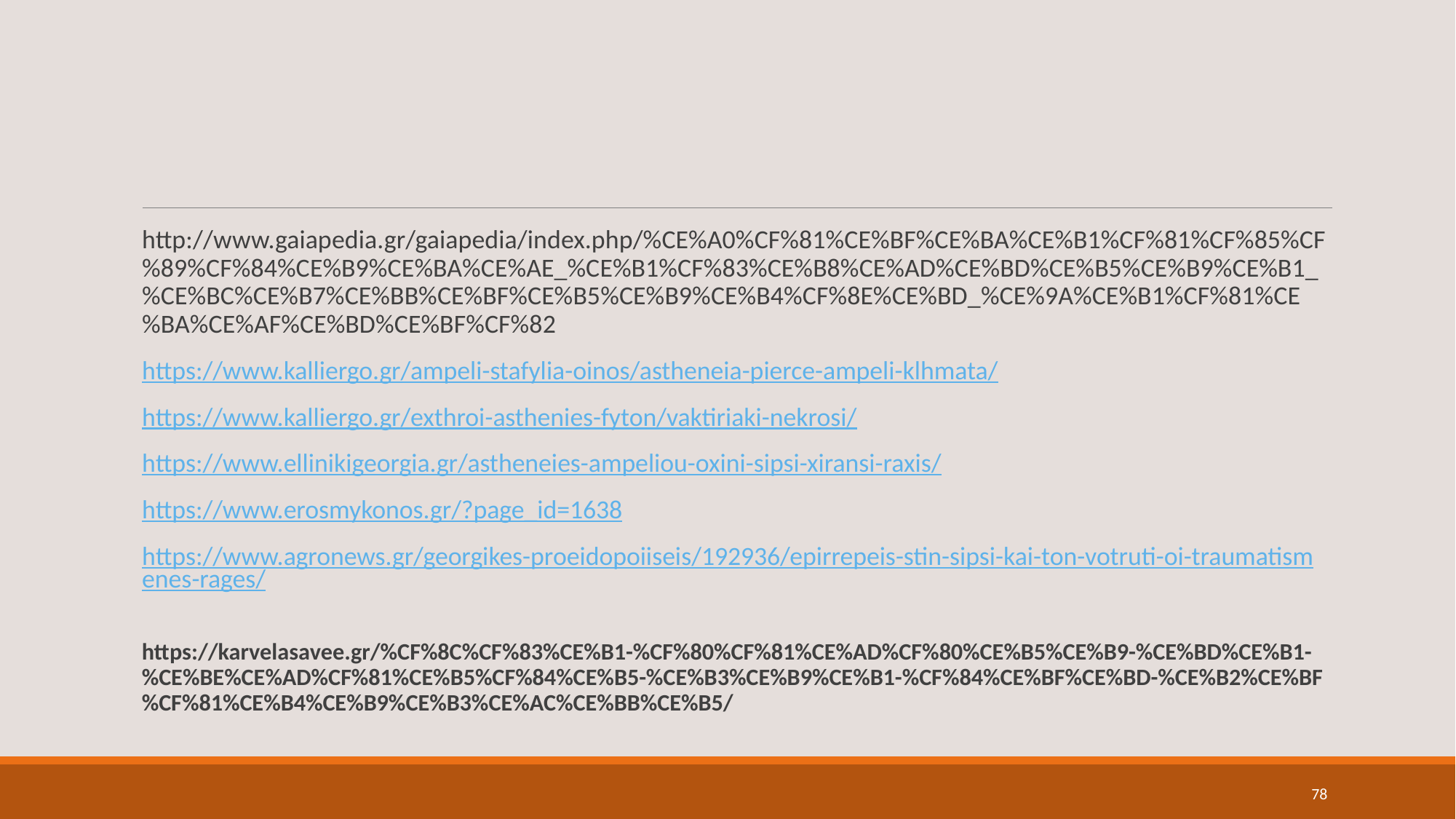

#
http://www.gaiapedia.gr/gaiapedia/index.php/%CE%A0%CF%81%CE%BF%CE%BA%CE%B1%CF%81%CF%85%CF%89%CF%84%CE%B9%CE%BA%CE%AE_%CE%B1%CF%83%CE%B8%CE%AD%CE%BD%CE%B5%CE%B9%CE%B1_%CE%BC%CE%B7%CE%BB%CE%BF%CE%B5%CE%B9%CE%B4%CF%8E%CE%BD_%CE%9A%CE%B1%CF%81%CE%BA%CE%AF%CE%BD%CE%BF%CF%82
https://www.kalliergo.gr/ampeli-stafylia-oinos/astheneia-pierce-ampeli-klhmata/
https://www.kalliergo.gr/exthroi-asthenies-fyton/vaktiriaki-nekrosi/
https://www.ellinikigeorgia.gr/astheneies-ampeliou-oxini-sipsi-xiransi-raxis/
https://www.erosmykonos.gr/?page_id=1638
https://www.agronews.gr/georgikes-proeidopoiiseis/192936/epirrepeis-stin-sipsi-kai-ton-votruti-oi-traumatismenes-rages/

https://karvelasavee.gr/%CF%8C%CF%83%CE%B1-%CF%80%CF%81%CE%AD%CF%80%CE%B5%CE%B9-%CE%BD%CE%B1-%CE%BE%CE%AD%CF%81%CE%B5%CF%84%CE%B5-%CE%B3%CE%B9%CE%B1-%CF%84%CE%BF%CE%BD-%CE%B2%CE%BF%CF%81%CE%B4%CE%B9%CE%B3%CE%AC%CE%BB%CE%B5/

78